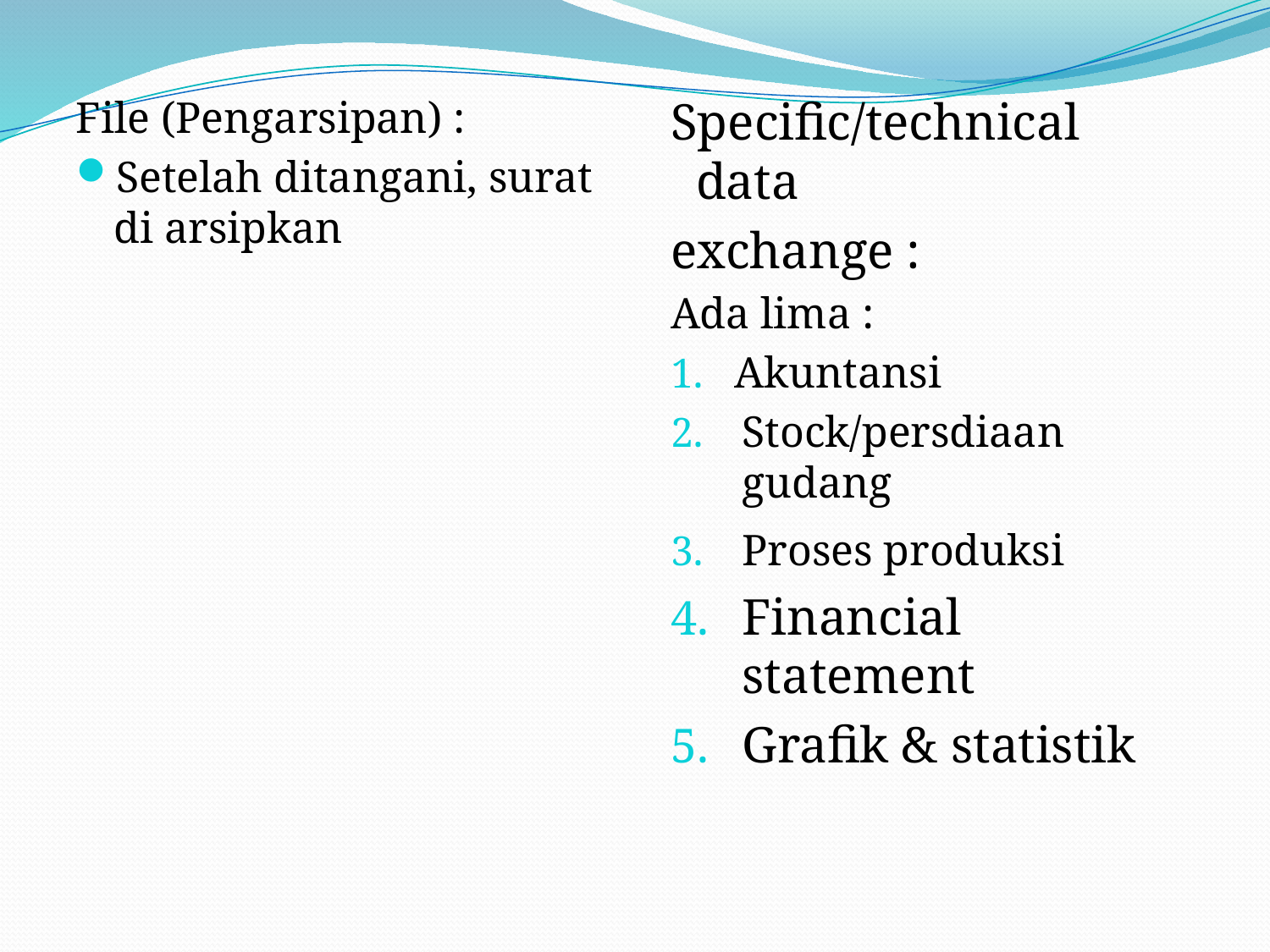

#
File (Pengarsipan) :
Setelah ditangani, surat di arsipkan
Specific/technical data
exchange :
Ada lima :
Akuntansi
Stock/persdiaan gudang
Proses produksi
Financial statement
Grafik & statistik